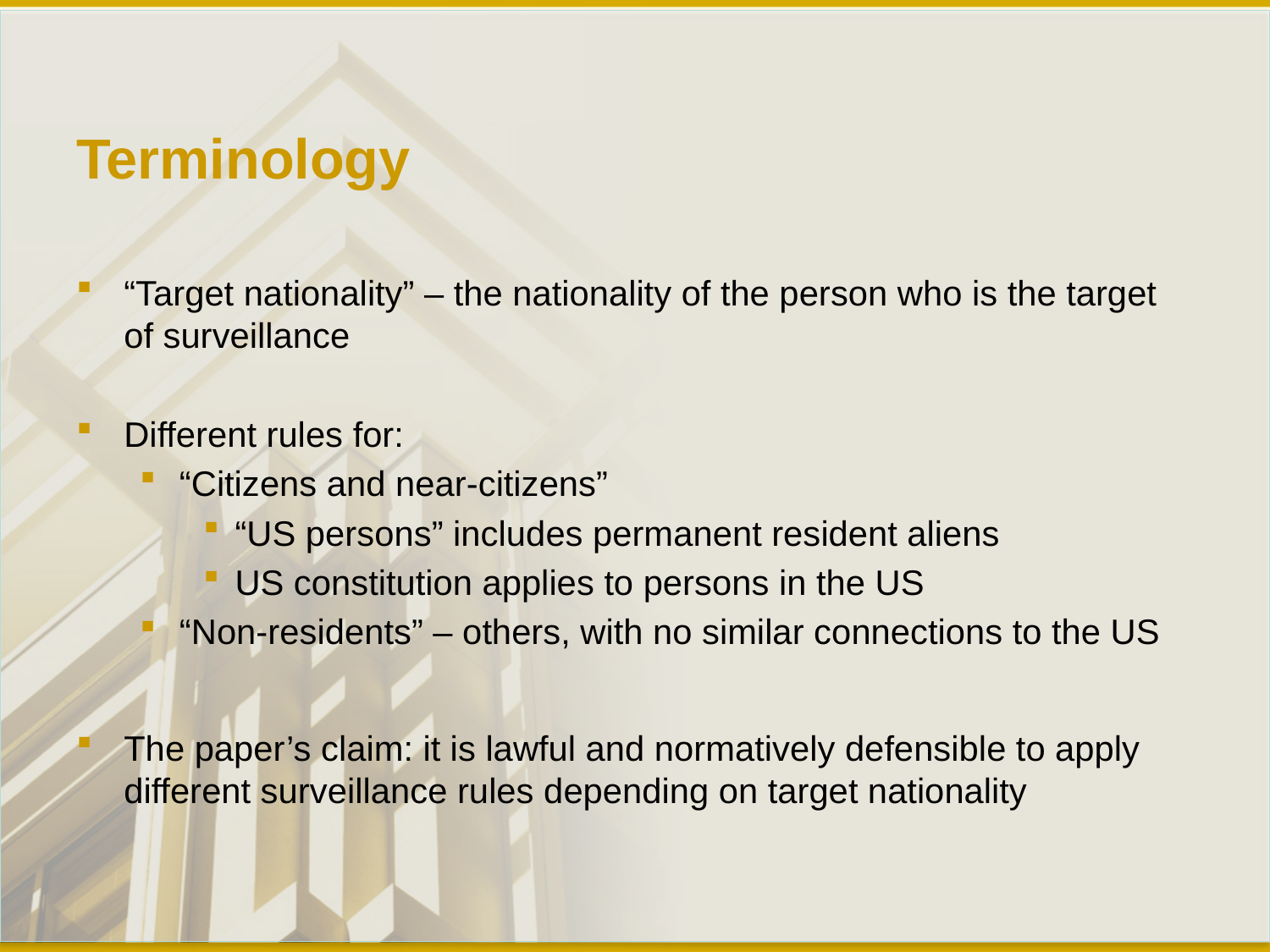

# Terminology
“Target nationality” – the nationality of the person who is the target of surveillance

Different rules for:
“Citizens and near-citizens”
“US persons” includes permanent resident aliens
US constitution applies to persons in the US
“Non-residents” – others, with no similar connections to the US

The paper’s claim: it is lawful and normatively defensible to apply different surveillance rules depending on target nationality